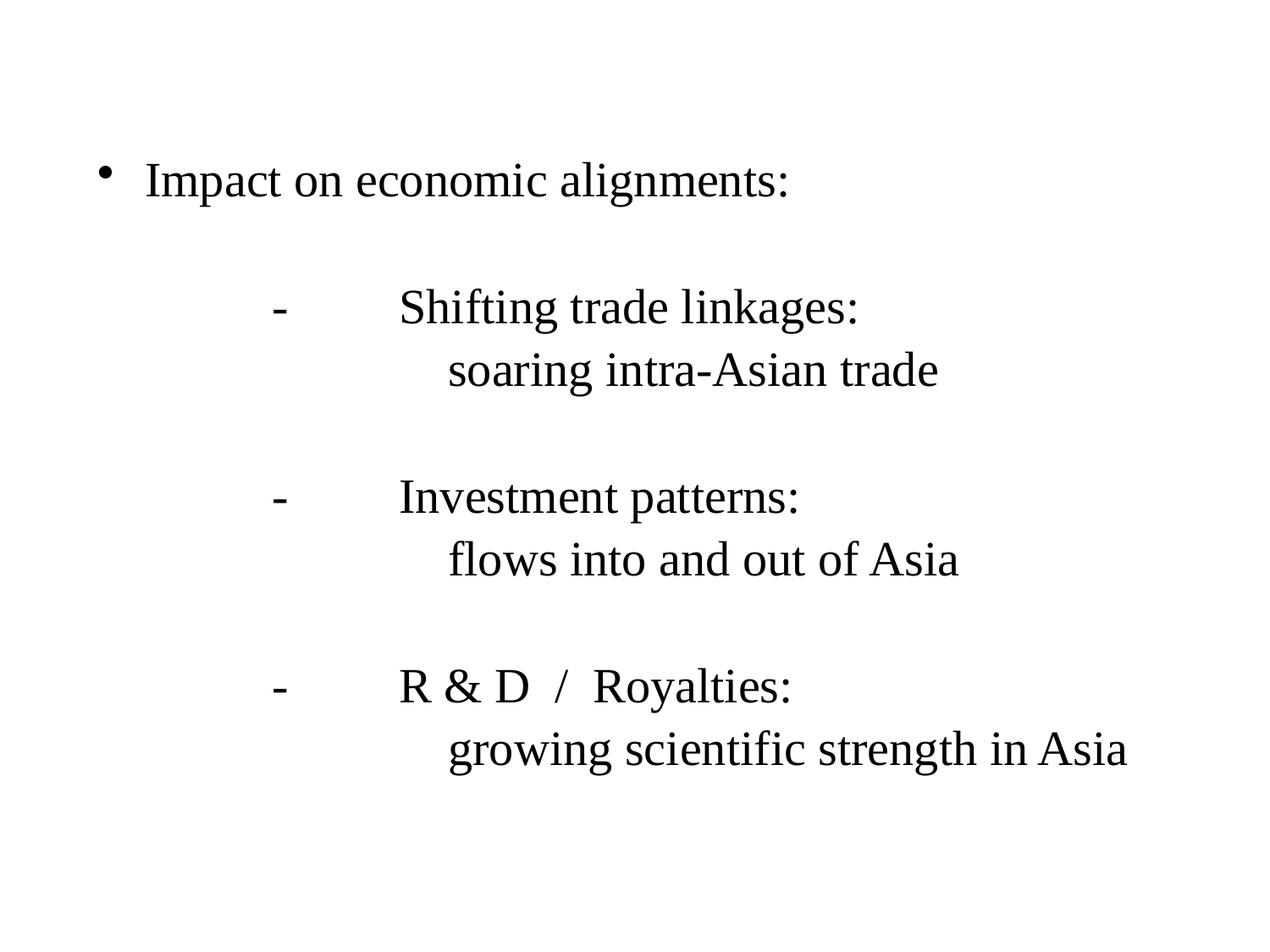

Impact on economic alignments:

		-	Shifting trade linkages:
			    soaring intra-Asian trade

		-	Investment patterns:
			    flows into and out of Asia

		-	R & D  /  Royalties:
			    growing scientific strength in Asia